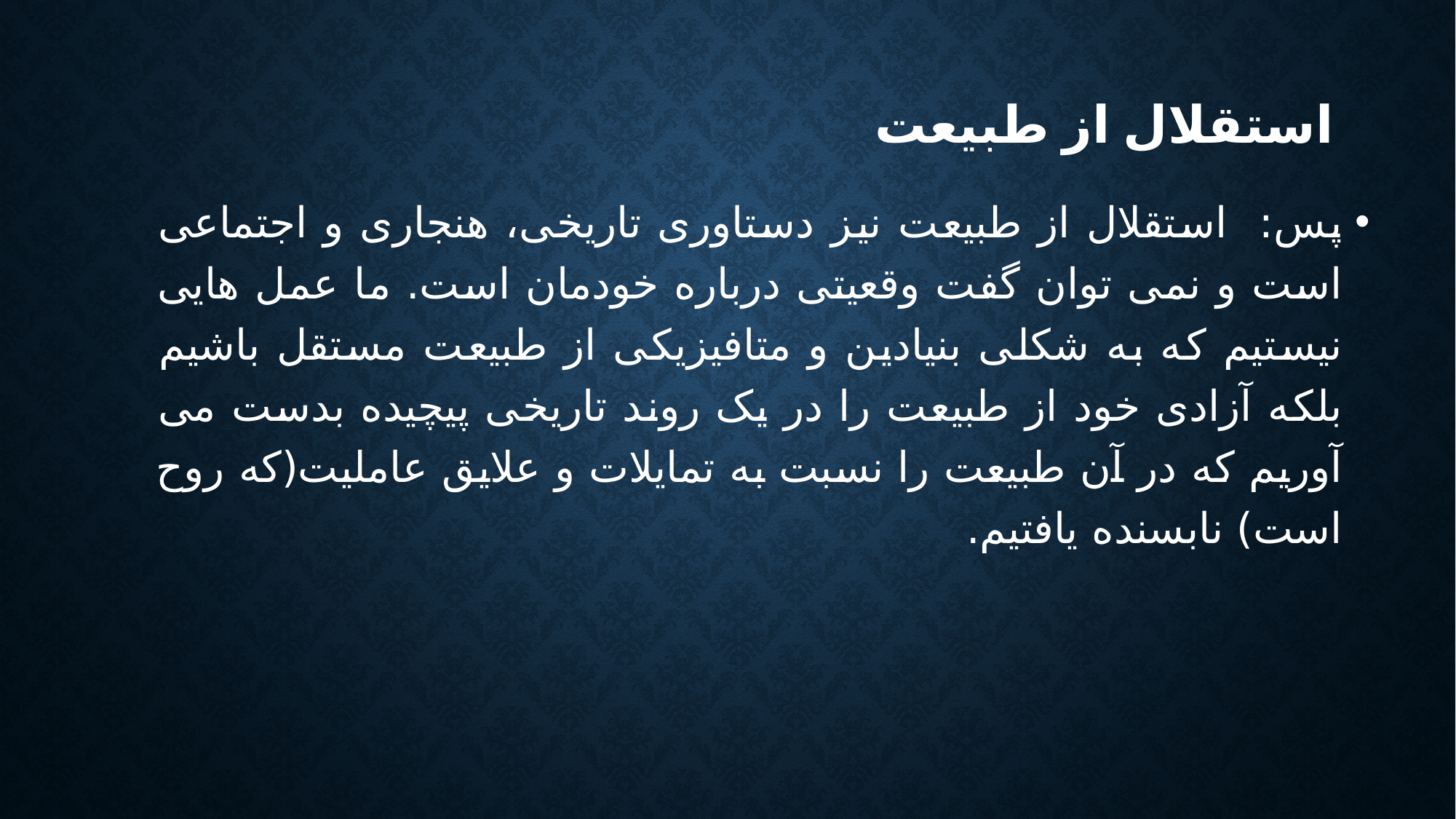

# استقلال از طبیعت
پس:  استقلال از طبیعت نیز دستاوری تاریخی، هنجاری و اجتماعی است و نمی توان گفت وقعیتی درباره خودمان است. ما عمل هایی نیستیم که به شکلی بنیادین و متافیزیکی از طبیعت مستقل باشیم بلکه آزادی خود از طبیعت را در یک روند تاریخی پیچیده بدست می آوریم که در آن طبیعت را نسبت به تمایلات و علایق عاملیت(که روح است) نابسنده یافتیم.